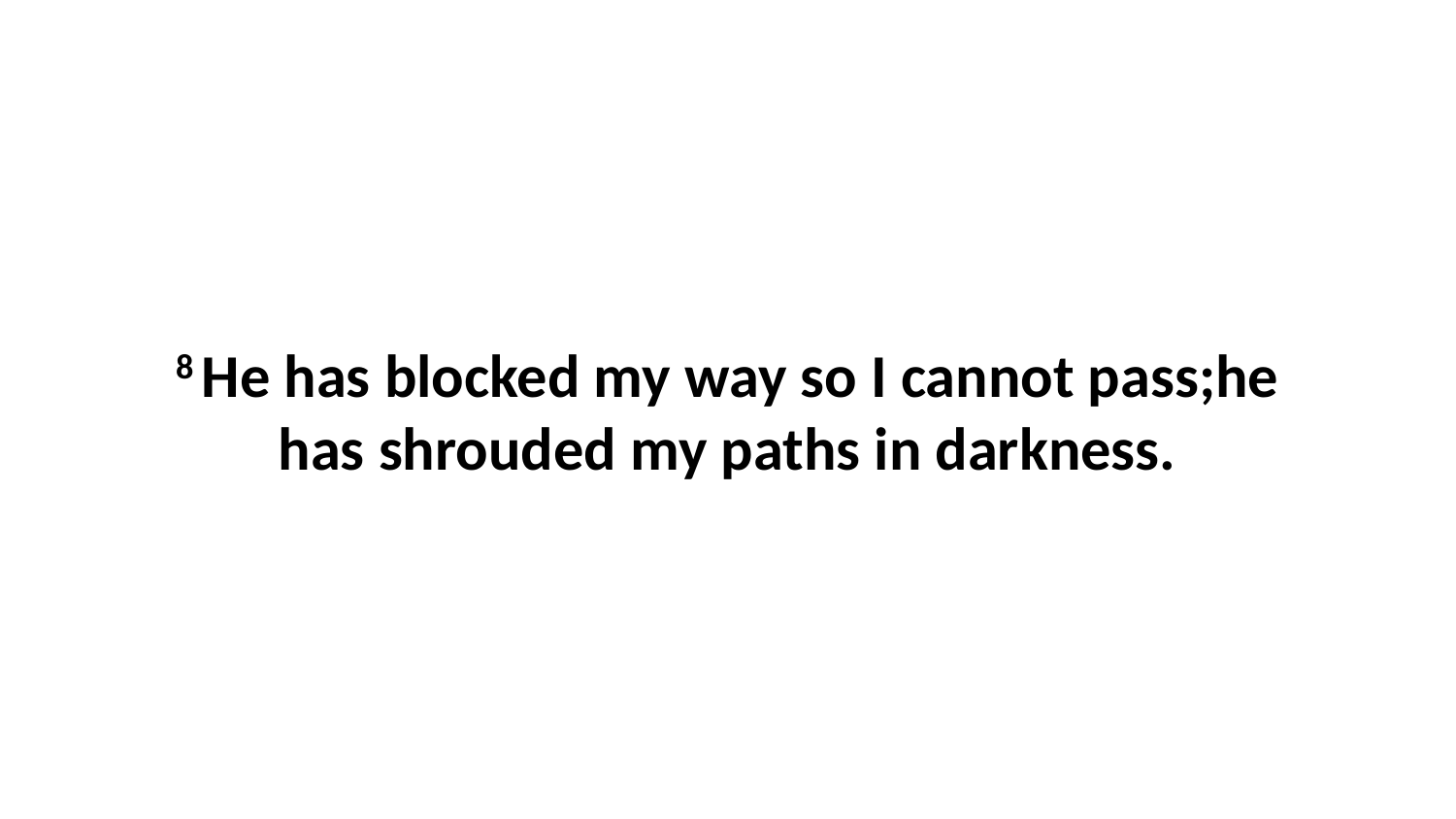

8 He has blocked my way so I cannot pass;he has shrouded my paths in darkness.